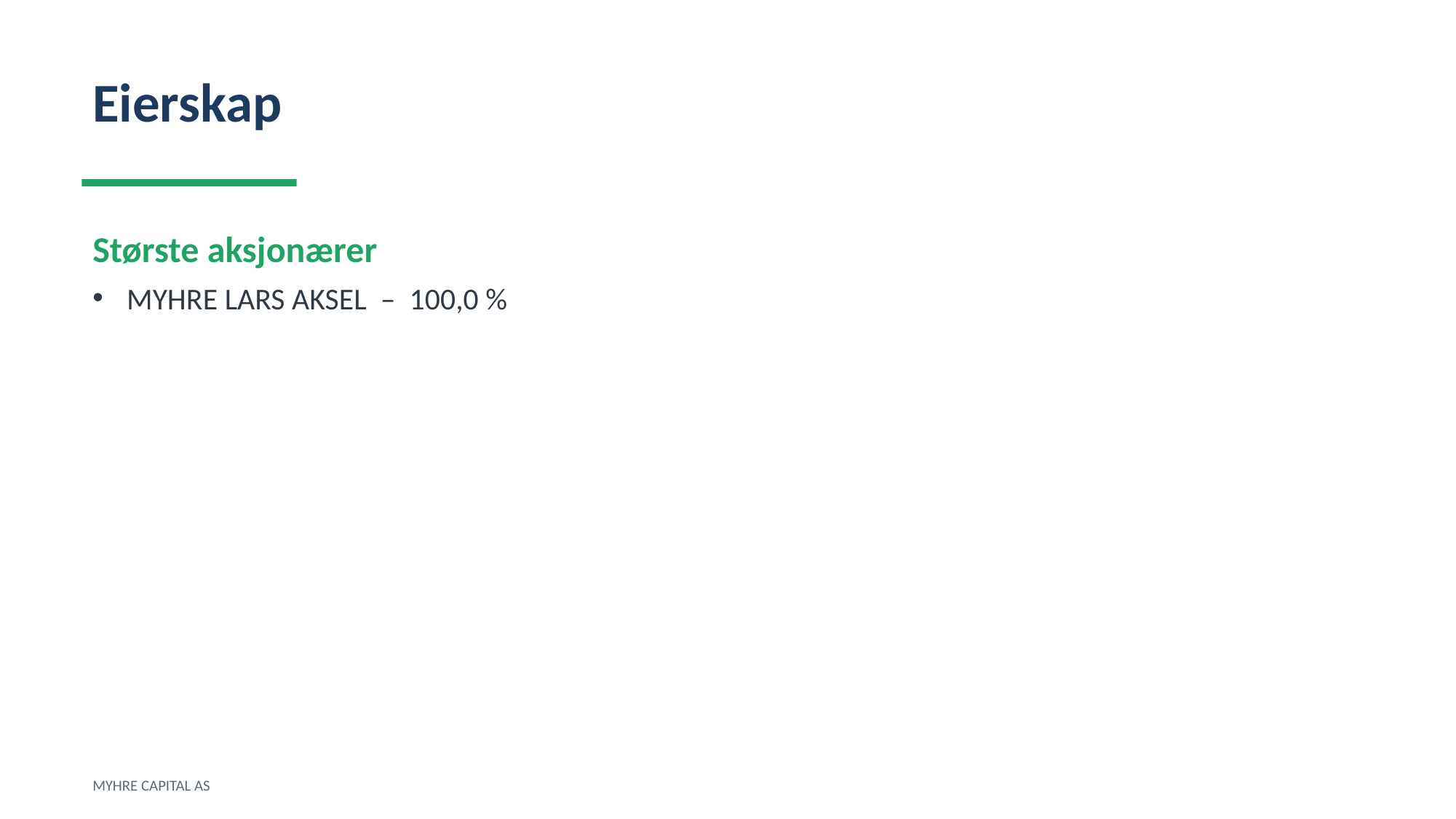

Eierskap

Største aksjonærer
MYHRE LARS AKSEL  –  100,0 %
MYHRE CAPITAL AS